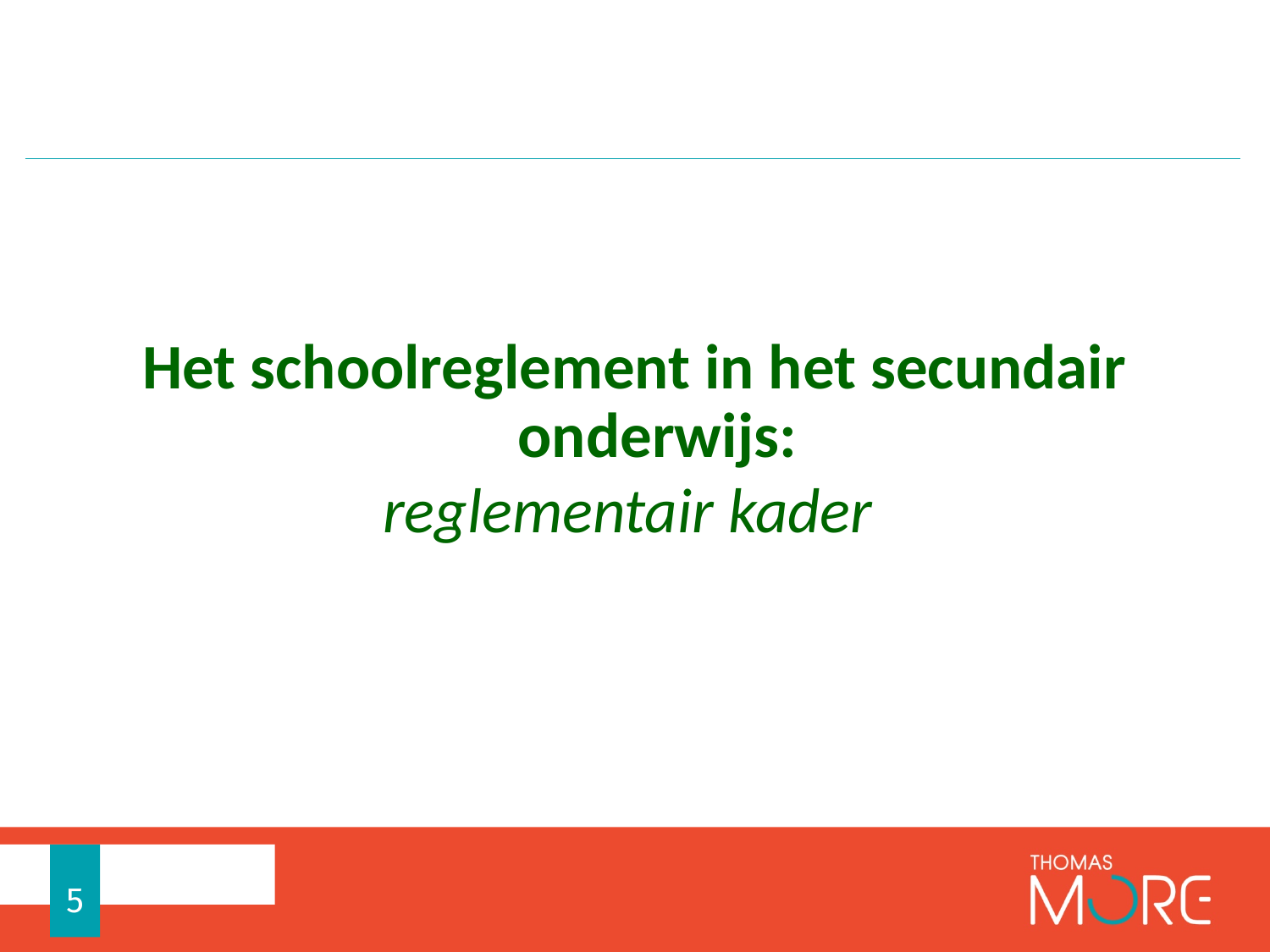

#
Het schoolreglement in het secundair onderwijs:
reglementair kader
5